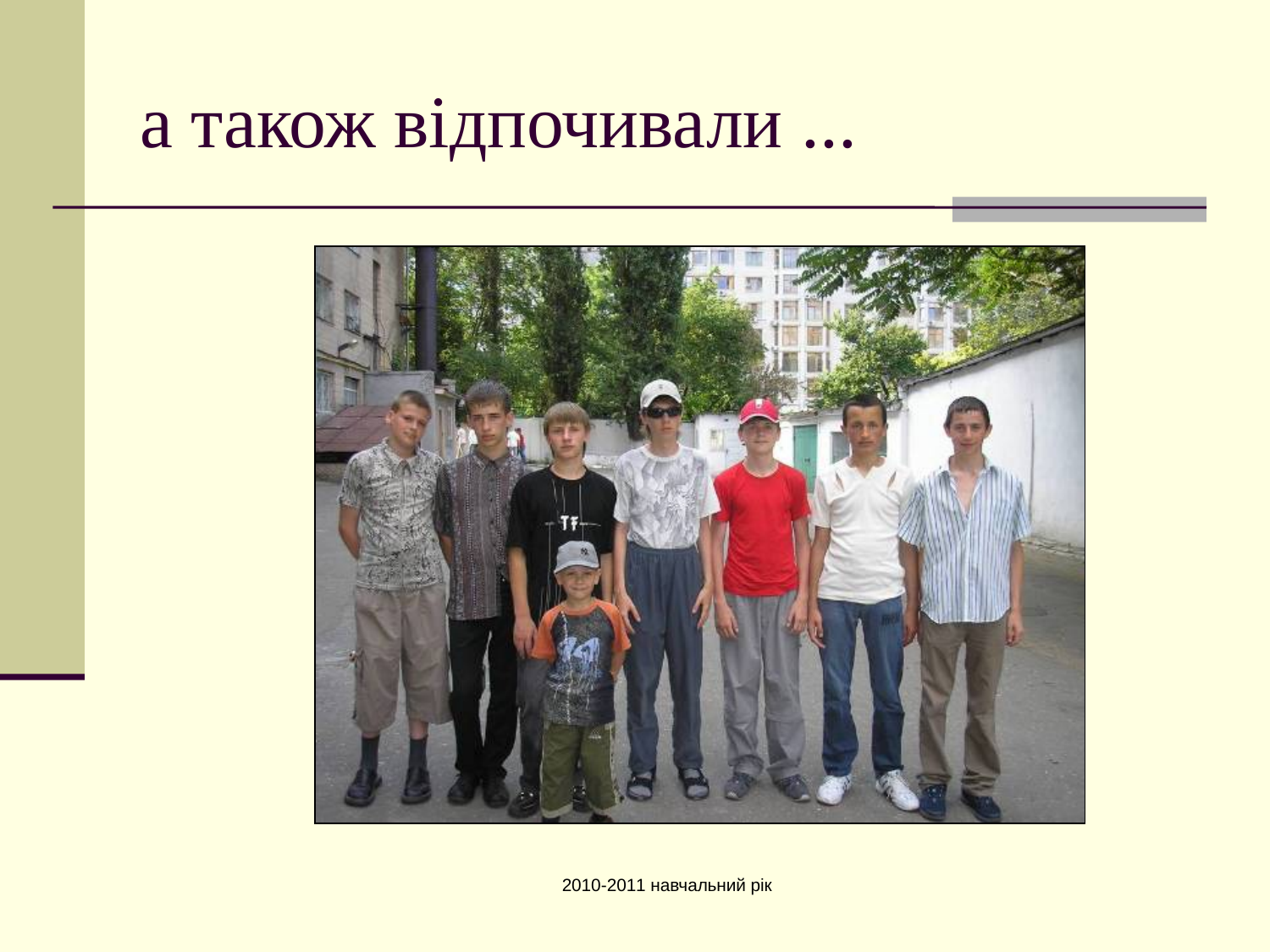

# а також відпочивали ...

2010-2011 навчальний рік